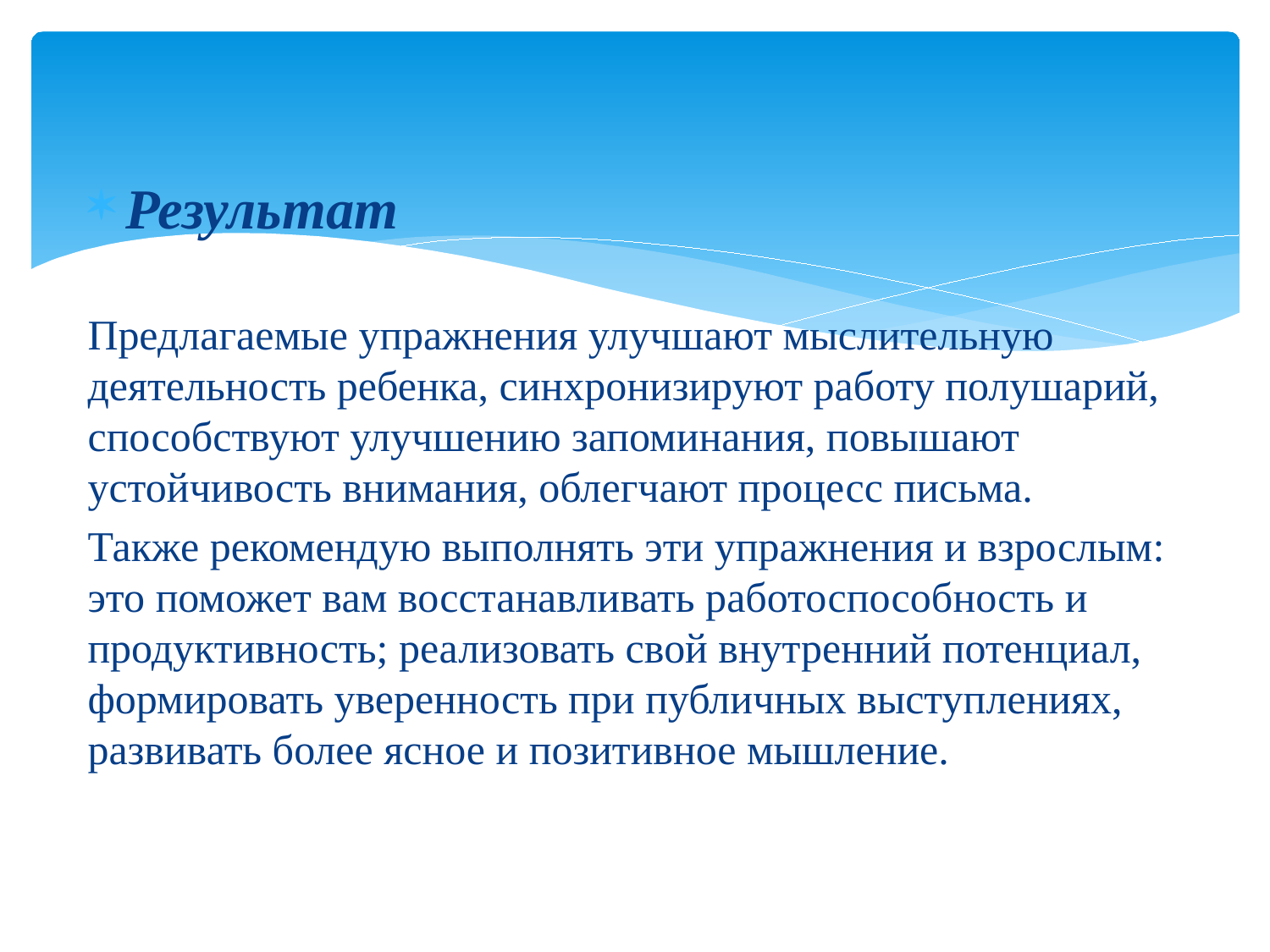

Результат

Предлагаемые упражнения улучшают мыслительную деятельность ребенка, синхронизируют работу полушарий, способствуют улучшению запоминания, повышают устойчивость внимания, облегчают процесс письма.
Также рекомендую выполнять эти упражнения и взрослым: это поможет вам восстанавливать работоспособность и продуктивность; реализовать свой внутренний потенциал, формировать уверенность при публичных выступлениях, развивать более ясное и позитивное мышление.